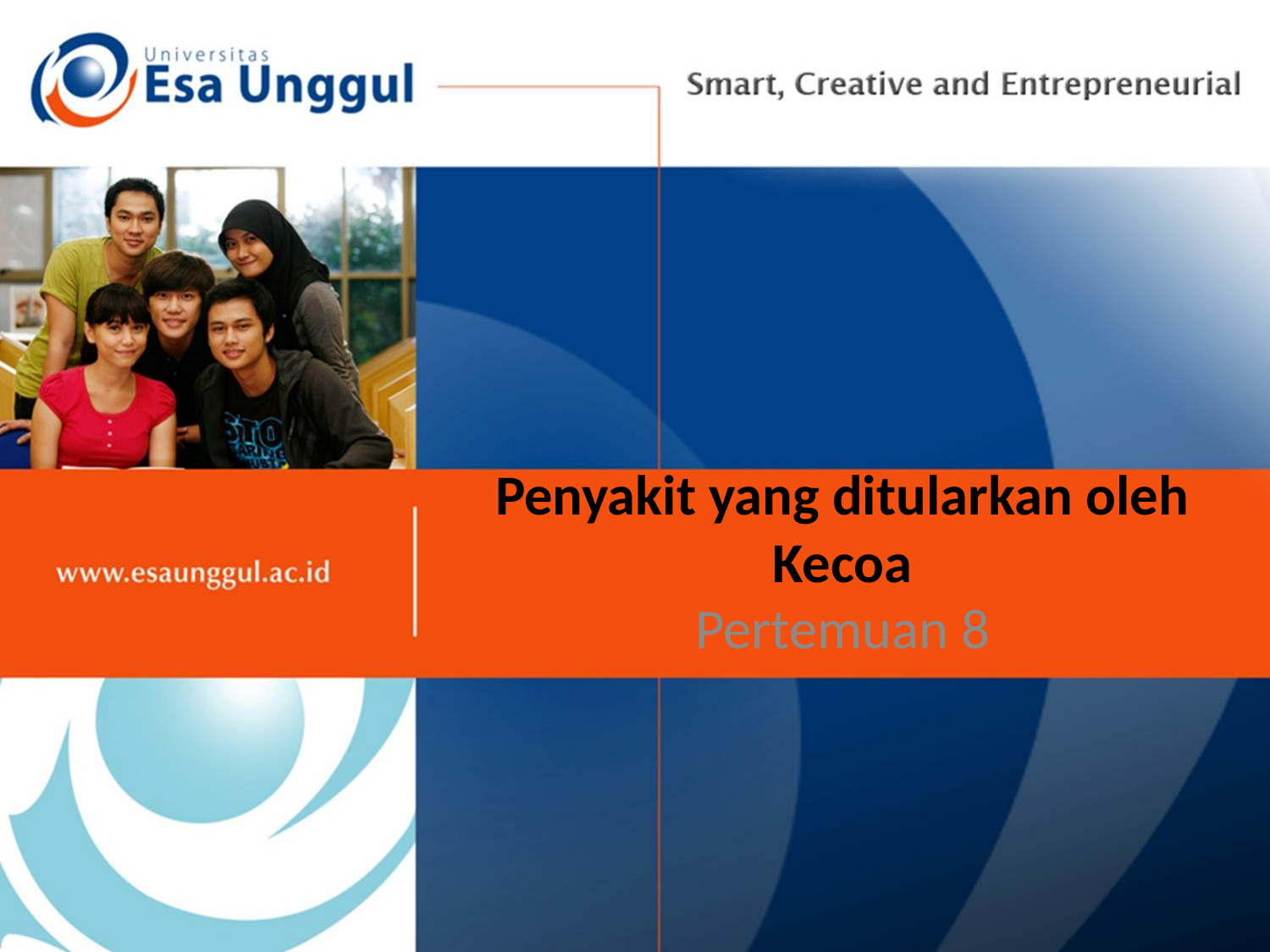

# Penyakit yang ditularkan oleh Kecoa
Pertemuan 8